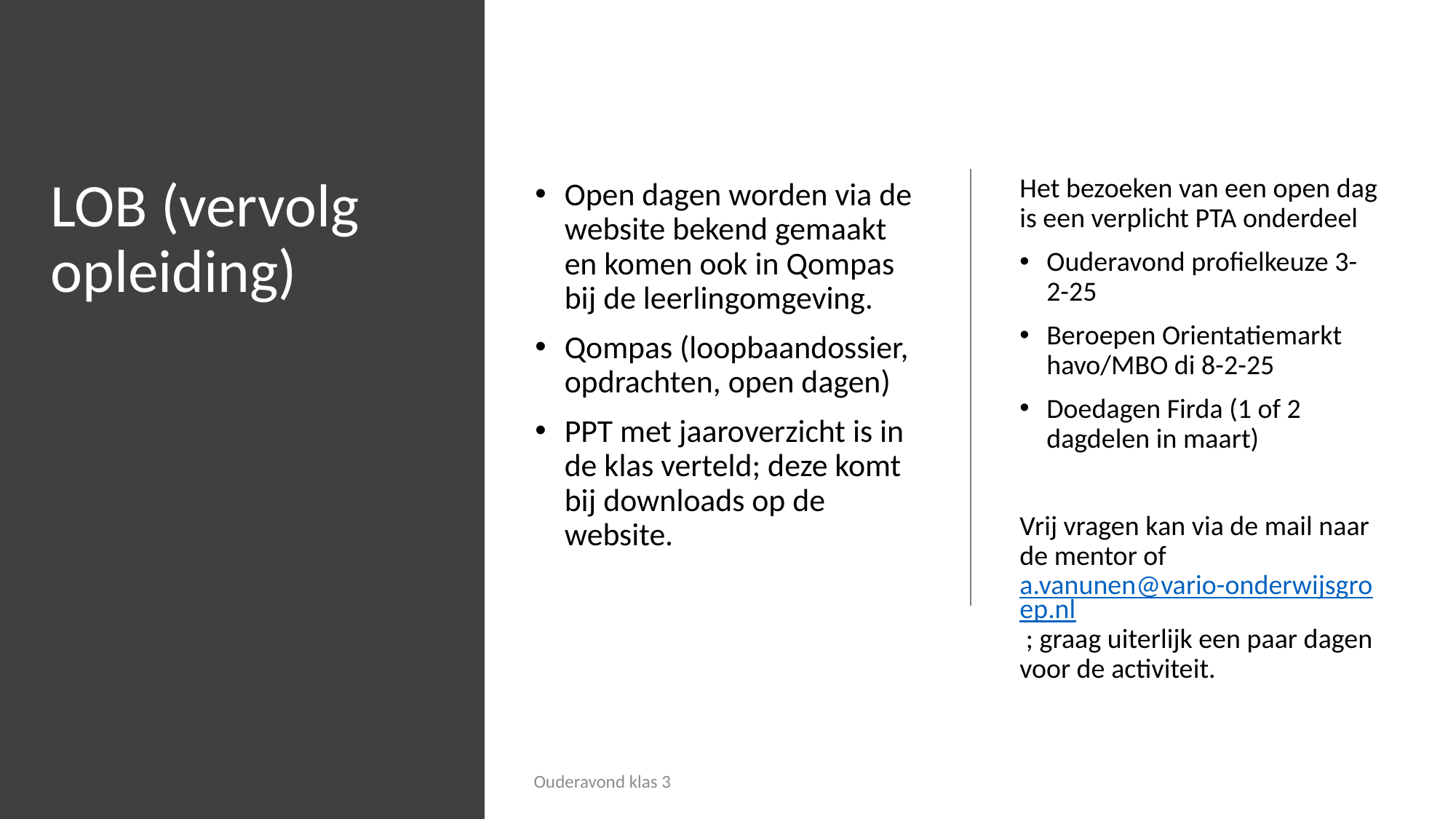

Open dagen worden via de website bekend gemaakt en komen ook in Qompas bij de leerlingomgeving.
Qompas (loopbaandossier, opdrachten, open dagen)
PPT met jaaroverzicht is in de klas verteld; deze komt bij downloads op de website.

# LOB (vervolg opleiding)
Het bezoeken van een open dag is een verplicht PTA onderdeel
Ouderavond profielkeuze 3-2-25
Beroepen Orientatiemarkt havo/MBO di 8-2-25
Doedagen Firda (1 of 2 dagdelen in maart)

Vrij vragen kan via de mail naar de mentor of a.vanunen@vario-onderwijsgroep.nl ; graag uiterlijk een paar dagen voor de activiteit.

Ouderavond klas 3